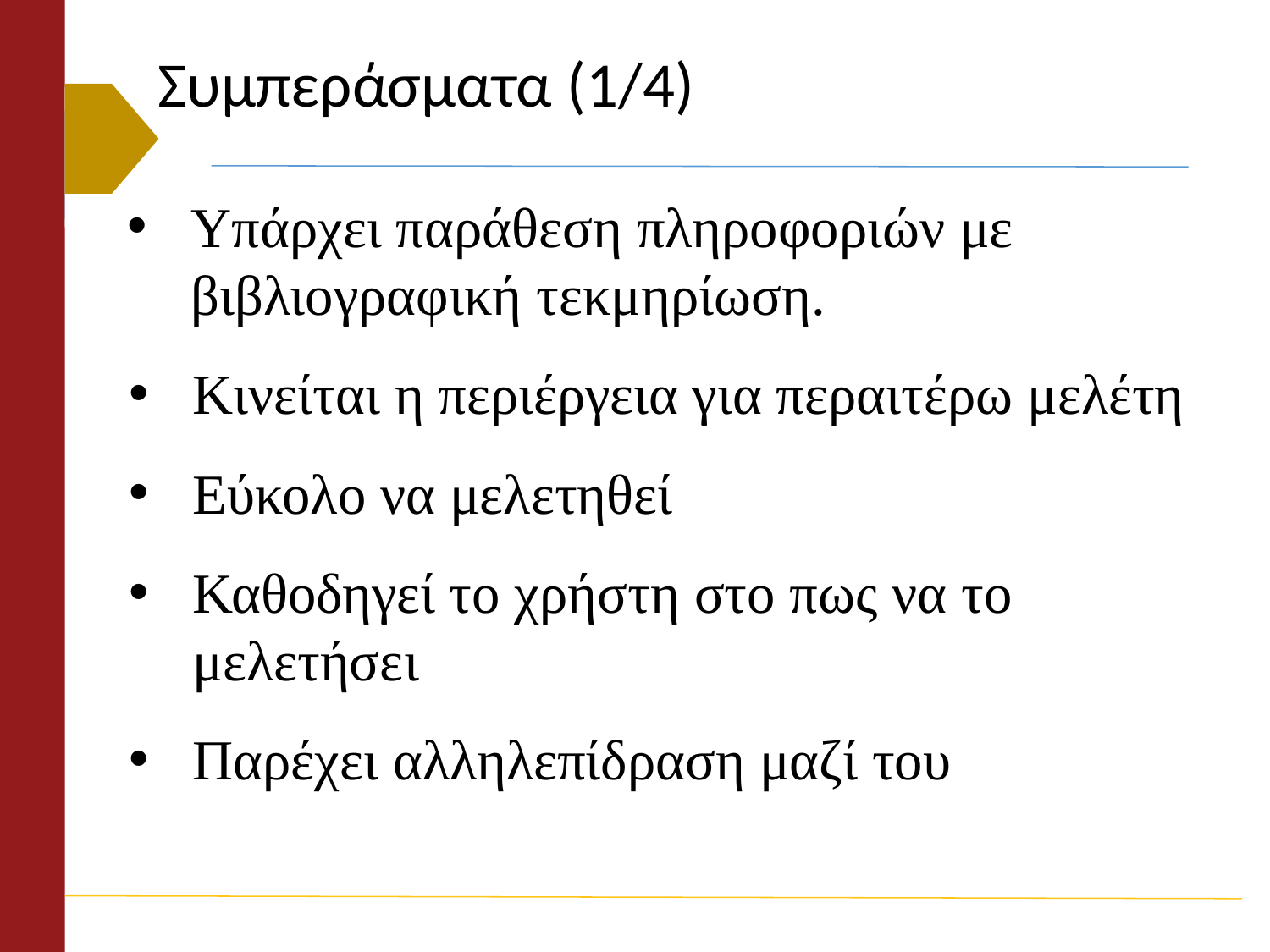

# Συμπεράσματα (1/4)
Υπάρχει παράθεση πληροφοριών με βιβλιογραφική τεκμηρίωση.
Κινείται η περιέργεια για περαιτέρω μελέτη
Εύκολο να μελετηθεί
Καθοδηγεί το χρήστη στο πως να το μελετήσει
Παρέχει αλληλεπίδραση μαζί του